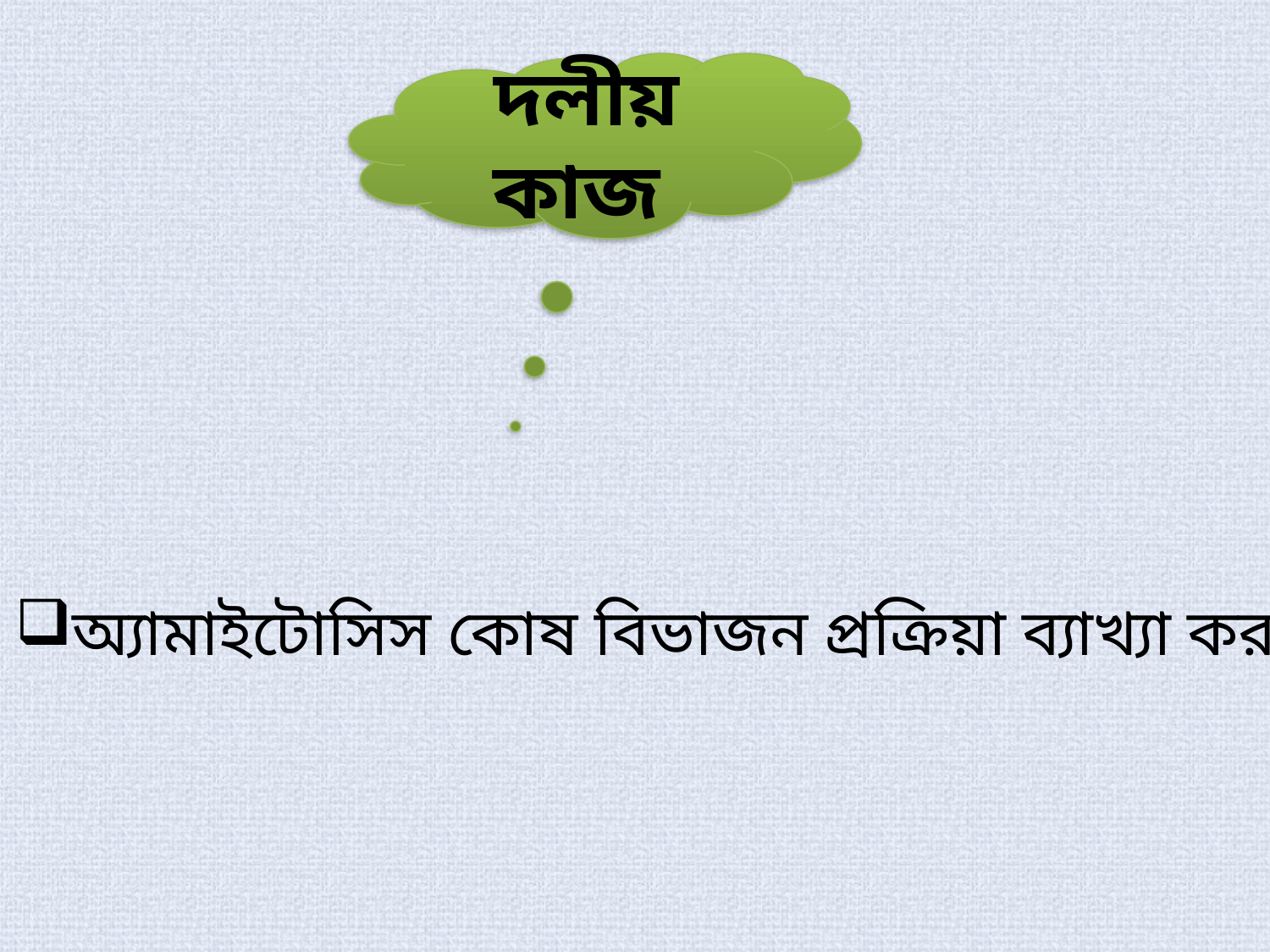

দলীয় কাজ
অ্যামাইটোসিস কোষ বিভাজন প্রক্রিয়া ব্যাখ্যা কর।